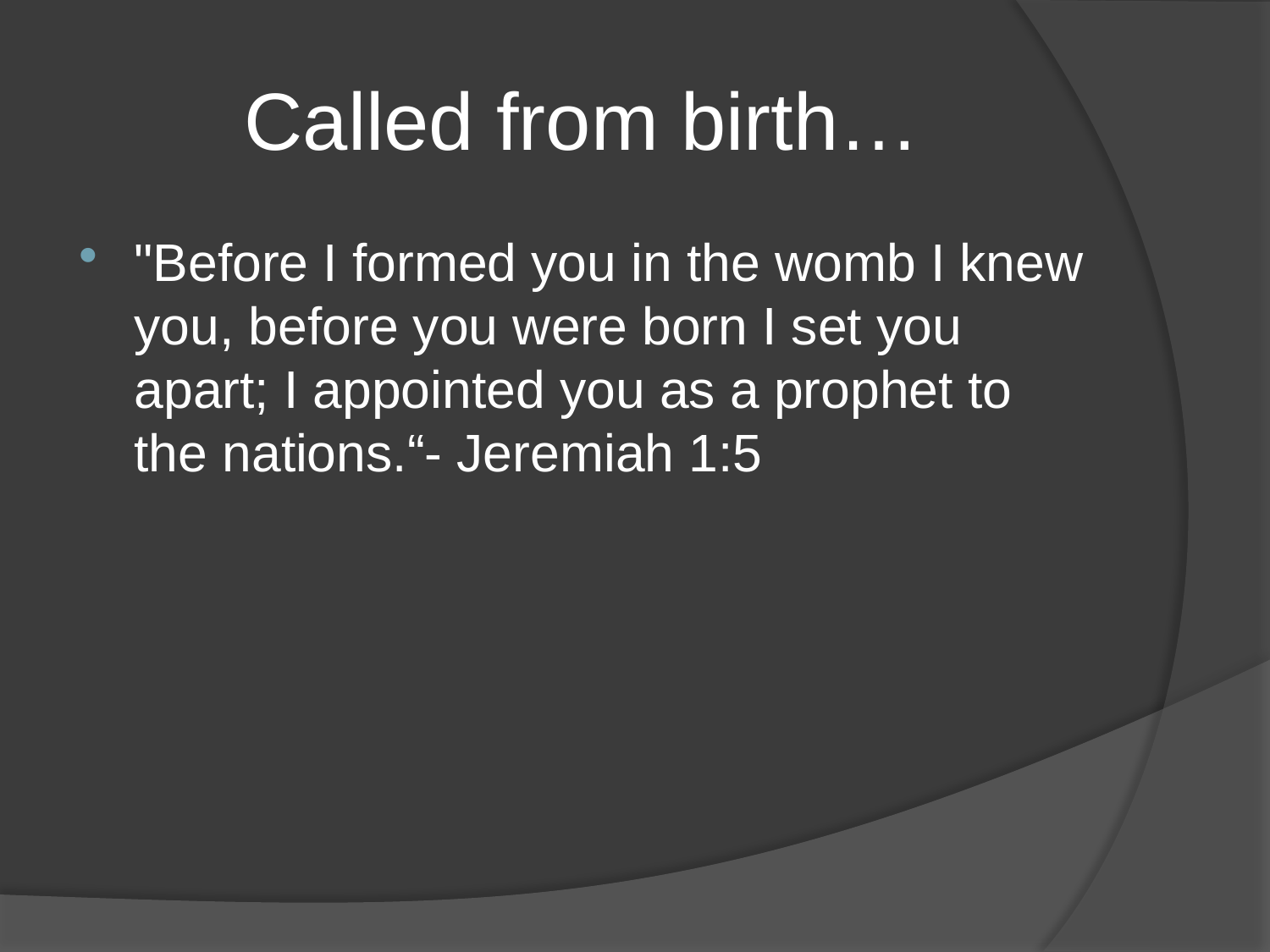

# Called from birth…
"Before I formed you in the womb I knew you, before you were born I set you apart; I appointed you as a prophet to the nations.“- Jeremiah 1:5